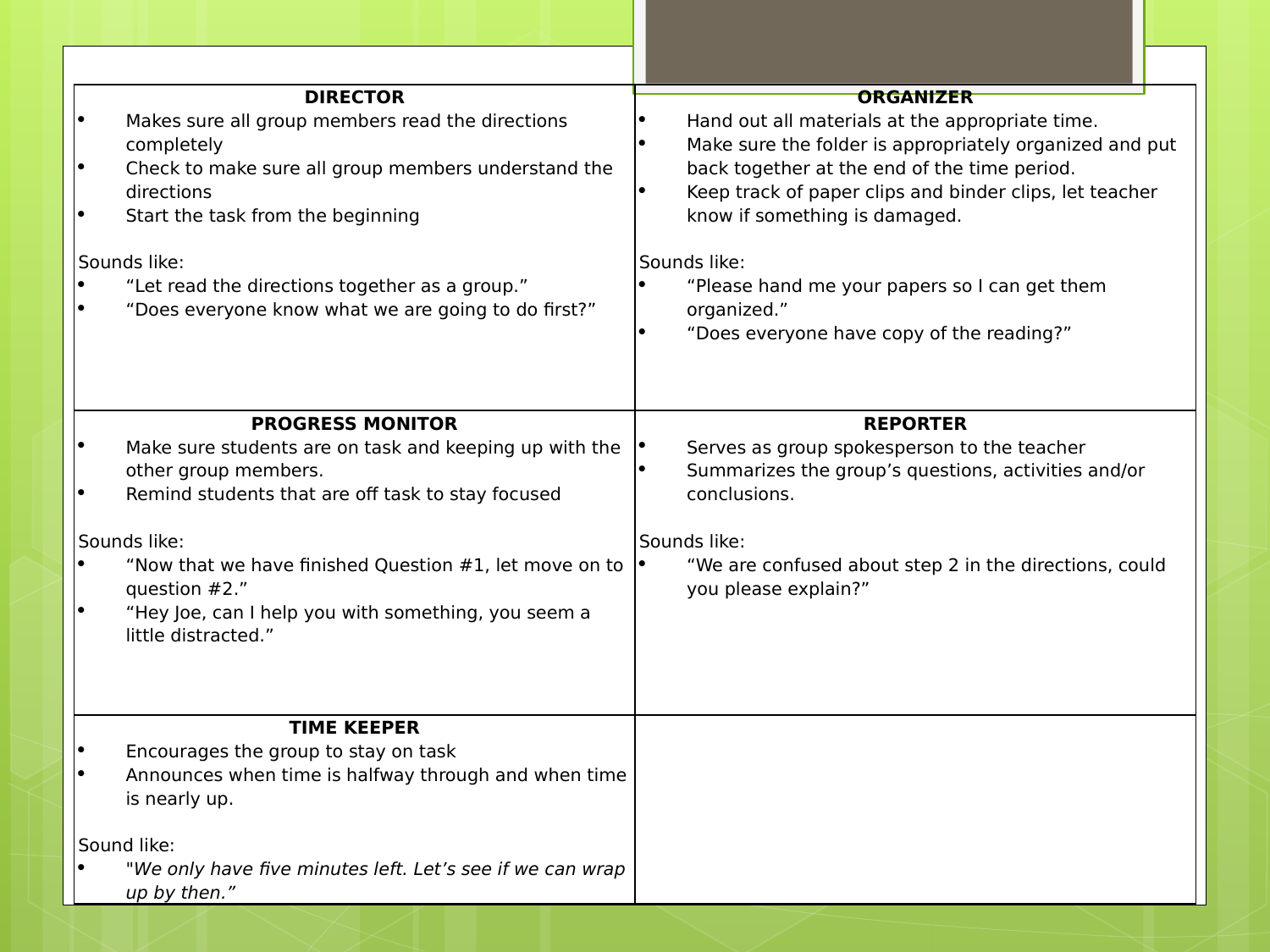

#
| DIRECTOR Makes sure all group members read the directions completely Check to make sure all group members understand the directions Start the task from the beginning   Sounds like: “Let read the directions together as a group.” “Does everyone know what we are going to do first?” | ORGANIZER Hand out all materials at the appropriate time. Make sure the folder is appropriately organized and put back together at the end of the time period. Keep track of paper clips and binder clips, let teacher know if something is damaged.   Sounds like: “Please hand me your papers so I can get them organized.” “Does everyone have copy of the reading?” |
| --- | --- |
| PROGRESS MONITOR Make sure students are on task and keeping up with the other group members. Remind students that are off task to stay focused   Sounds like: “Now that we have finished Question #1, let move on to question #2.” “Hey Joe, can I help you with something, you seem a little distracted.” | REPORTER Serves as group spokesperson to the teacher Summarizes the group’s questions, activities and/or conclusions.   Sounds like: “We are confused about step 2 in the directions, could you please explain?” |
| TIME KEEPER Encourages the group to stay on task Announces when time is halfway through and when time is nearly up.   Sound like: "We only have five minutes left. Let’s see if we can wrap up by then.” |  |